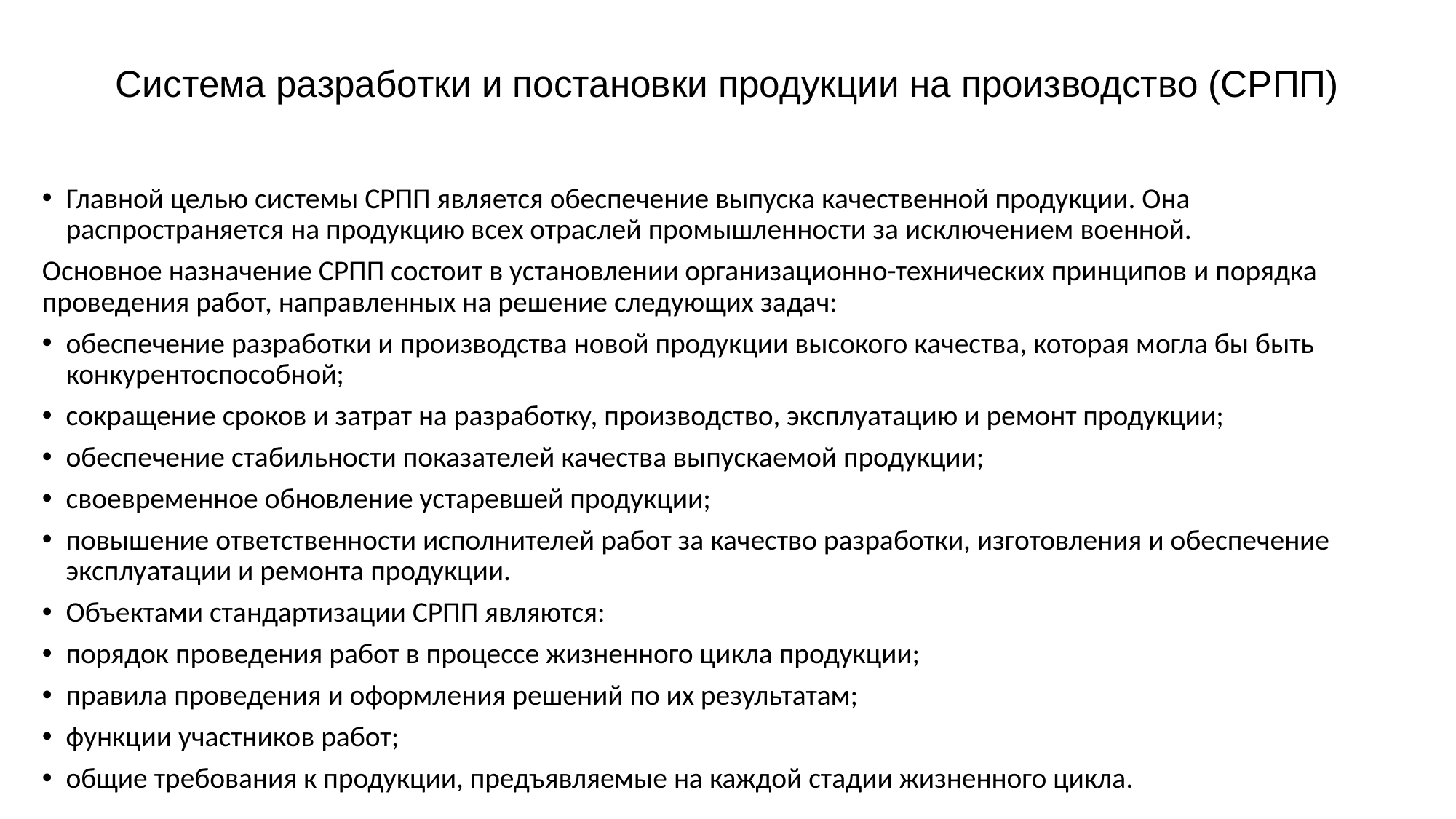

# Система разработки и постановки продукции на производство (СРПП)
Главной целью системы СРПП является обеспечение выпуска качественной продукции. Она распространяется на продукцию всех отраслей промышленности за исключением военной.
Основное назначение СРПП состоит в установлении организационно-технических принципов и порядка проведения работ, направленных на решение следующих задач:
обеспечение разработки и производства новой продукции высокого качества, которая могла бы быть конкурентоспособной;
сокращение сроков и затрат на разработку, производство, эксплуатацию и ремонт продукции;
обеспечение стабильности показателей качества выпускаемой продукции;
своевременное обновление устаревшей продукции;
повышение ответственности исполнителей работ за качество разработки, изготовления и обеспечение эксплуатации и ремонта продукции.
Объектами стандартизации СРПП являются:
порядок проведения работ в процессе жизненного цикла продукции;
правила проведения и оформления решений по их результатам;
функции участников работ;
общие требования к продукции, предъявляемые на каждой стадии жизненного цикла.